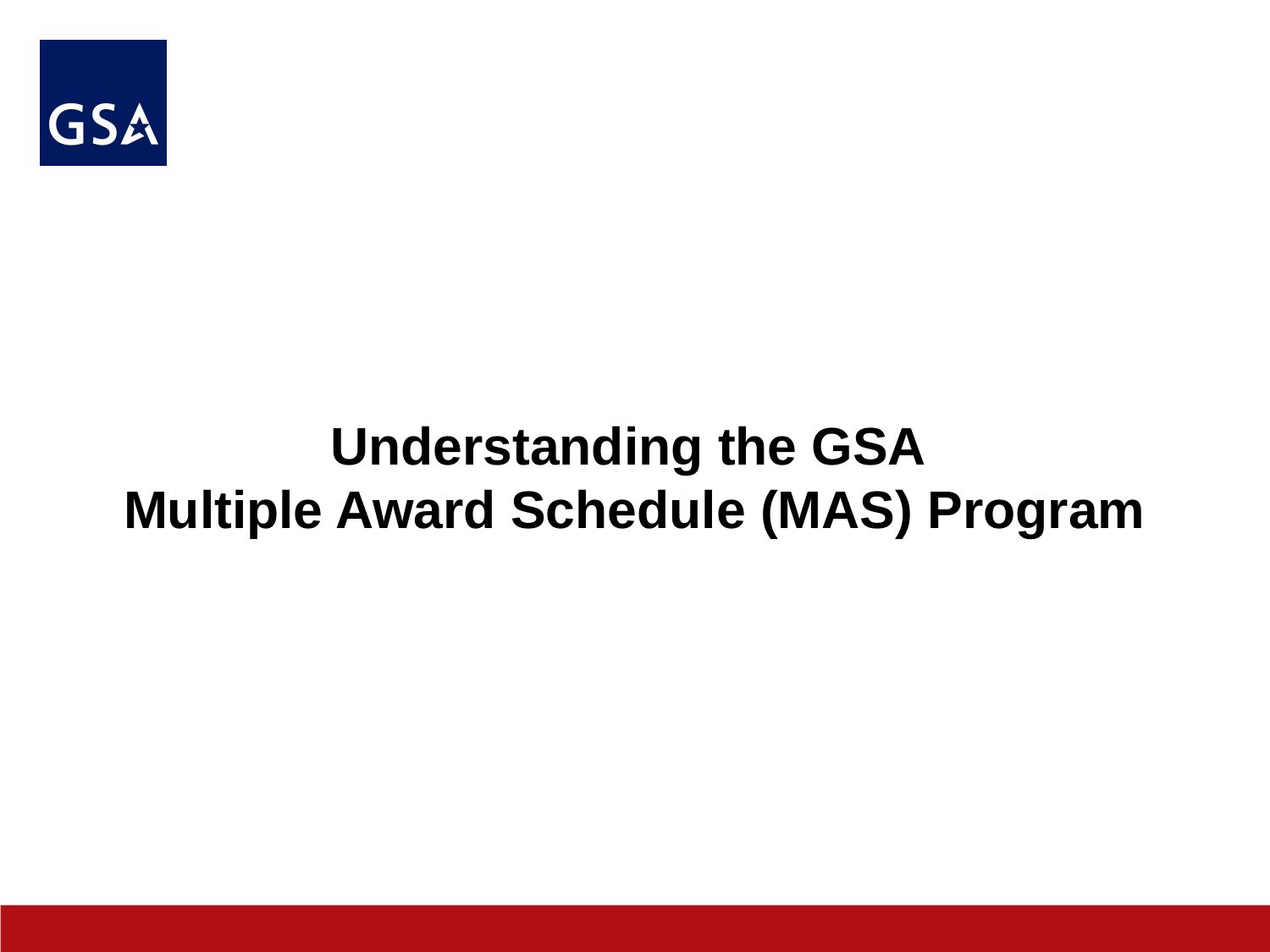

# Understanding the GSA
Multiple Award Schedule (MAS) Program